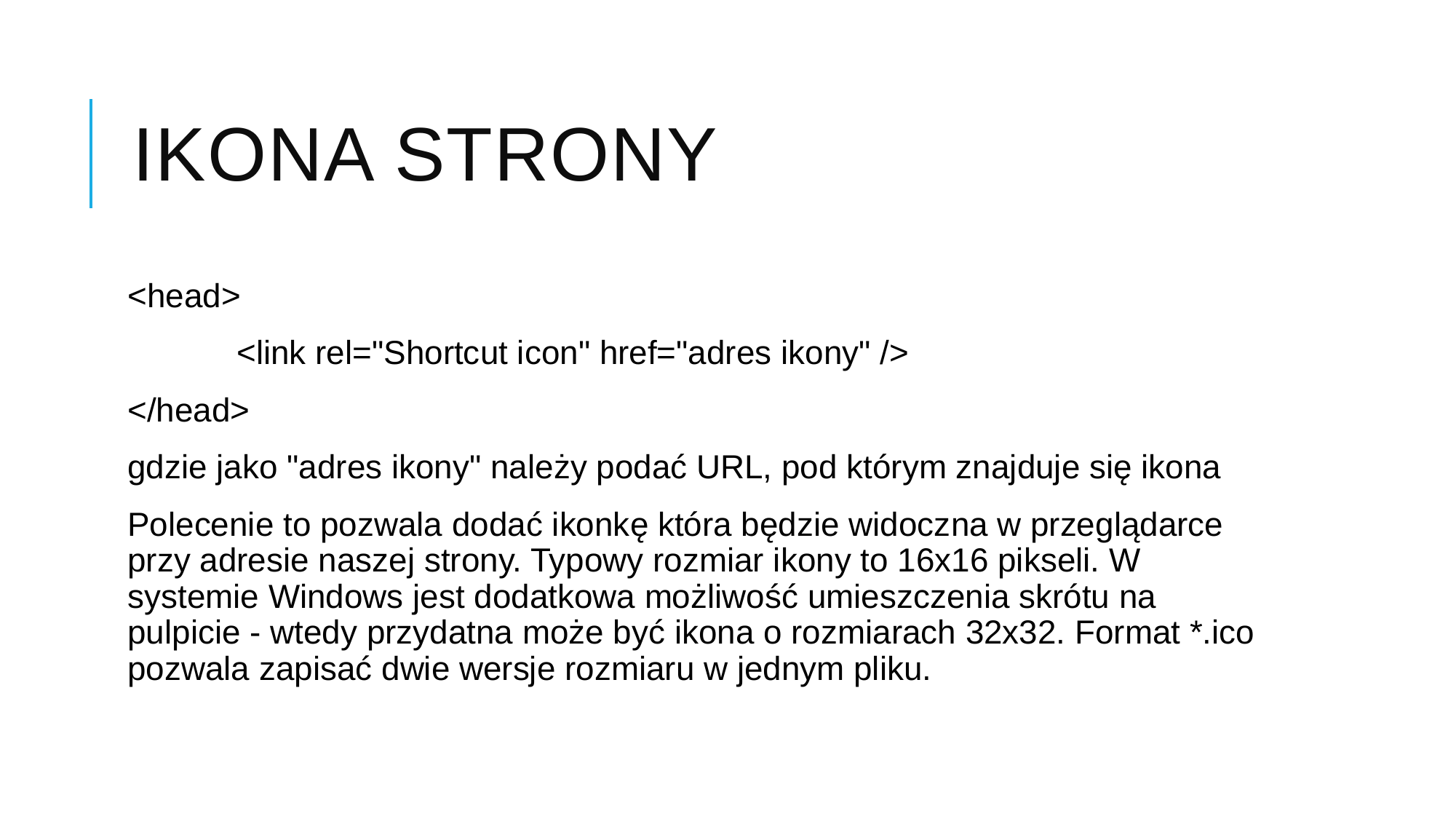

# Ikona strony
<head>
	<link rel="Shortcut icon" href="adres ikony" />
</head>
gdzie jako "adres ikony" należy podać URL, pod którym znajduje się ikona
Polecenie to pozwala dodać ikonkę która będzie widoczna w przeglądarce przy adresie naszej strony. Typowy rozmiar ikony to 16x16 pikseli. W systemie Windows jest dodatkowa możliwość umieszczenia skrótu na pulpicie - wtedy przydatna może być ikona o rozmiarach 32x32. Format *.ico pozwala zapisać dwie wersje rozmiaru w jednym pliku.